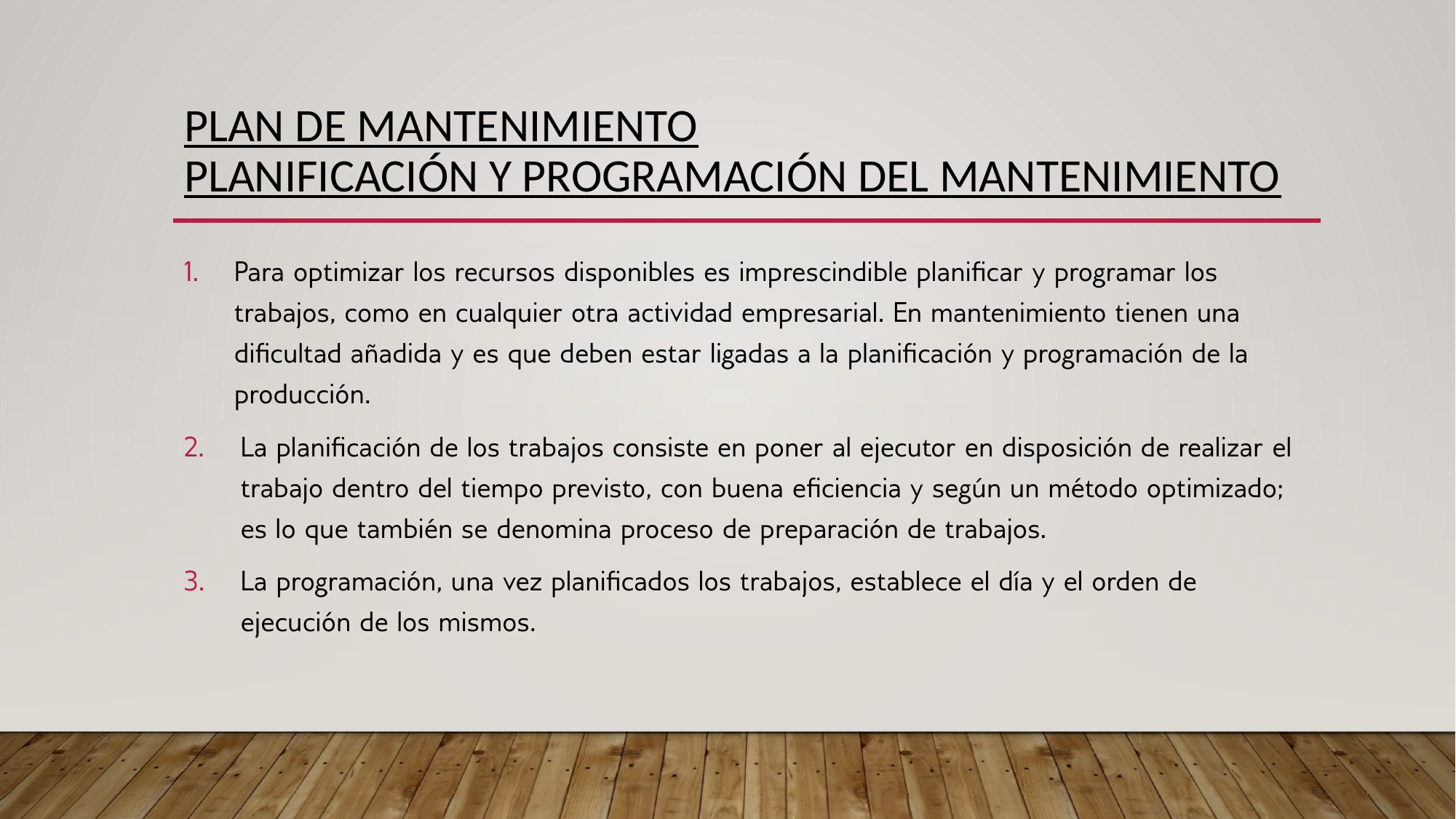

# PLAN DE MANTENIMIENTO PLANIFICACIÓN Y PROGRAmACIÓN DEL MANTENIMIENTO
Para optimizar los recursos disponibles es imprescindible planificar y programar los trabajos, como en cualquier otra actividad empresarial. En mantenimiento tienen una dificultad añadida y es que deben estar ligadas a la planificación y programación de la producción.
La planificación de los trabajos consiste en poner al ejecutor en disposición de realizar el trabajo dentro del tiempo previsto, con buena eficiencia y según un método optimizado; es lo que también se denomina proceso de preparación de trabajos.
La programación, una vez planificados los trabajos, establece el día y el orden de ejecución de los mismos.